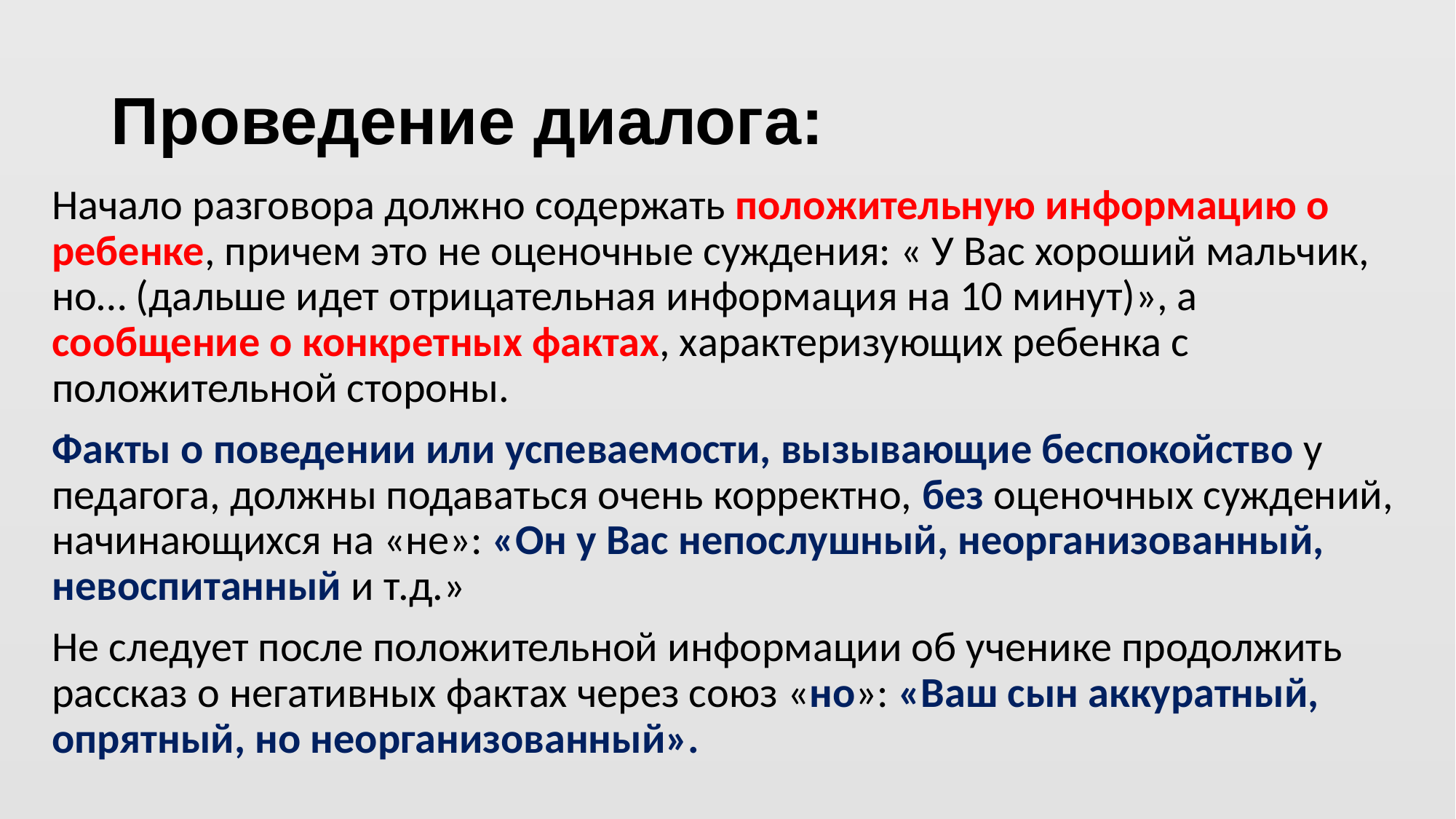

# Проведение диалога:
Начало разговора должно содержать положительную информацию о ребенке, причем это не оценочные суждения: « У Вас хороший мальчик, но… (дальше идет отрицательная информация на 10 минут)», а сообщение о конкретных фактах, характеризующих ребенка с положительной стороны.
Факты о поведении или успеваемости, вызывающие беспокойство у педагога, должны подаваться очень корректно, без оценочных суждений, начинающихся на «не»: «Он у Вас непослушный, неорганизованный, невоспитанный и т.д.»
Не следует после положительной информации об ученике продолжить рассказ о негативных фактах через союз «но»: «Ваш сын аккуратный, опрятный, но неорганизованный».